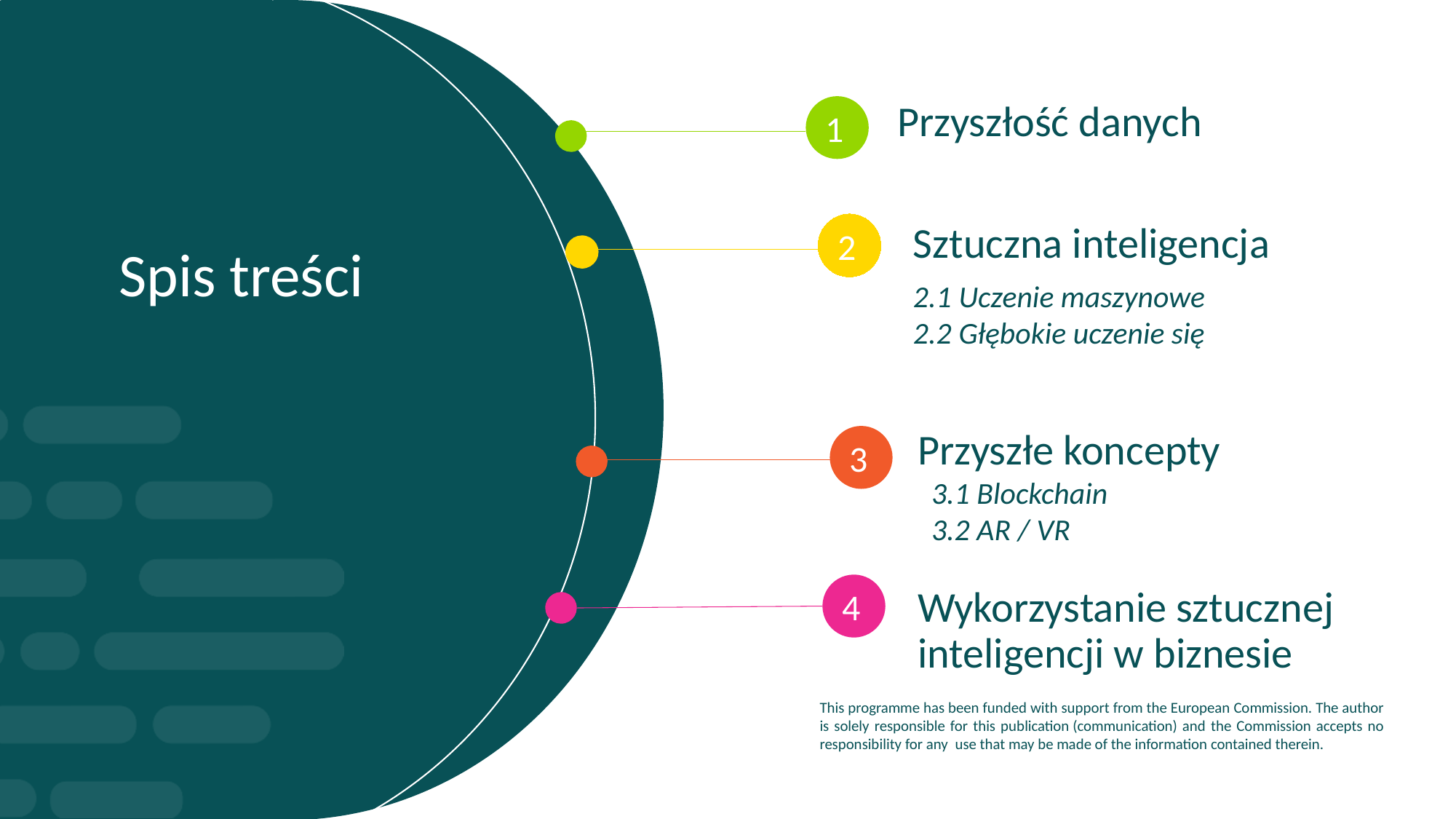

Przyszłość danych
1

2
Sztuczna inteligencja
Spis treści

2.1 Uczenie maszynowe
2.2 Głębokie uczenie się
Przyszłe koncepty
3

3.1 Blockchain
3.2 AR / VR
4

Wykorzystanie sztucznej inteligencji w biznesie